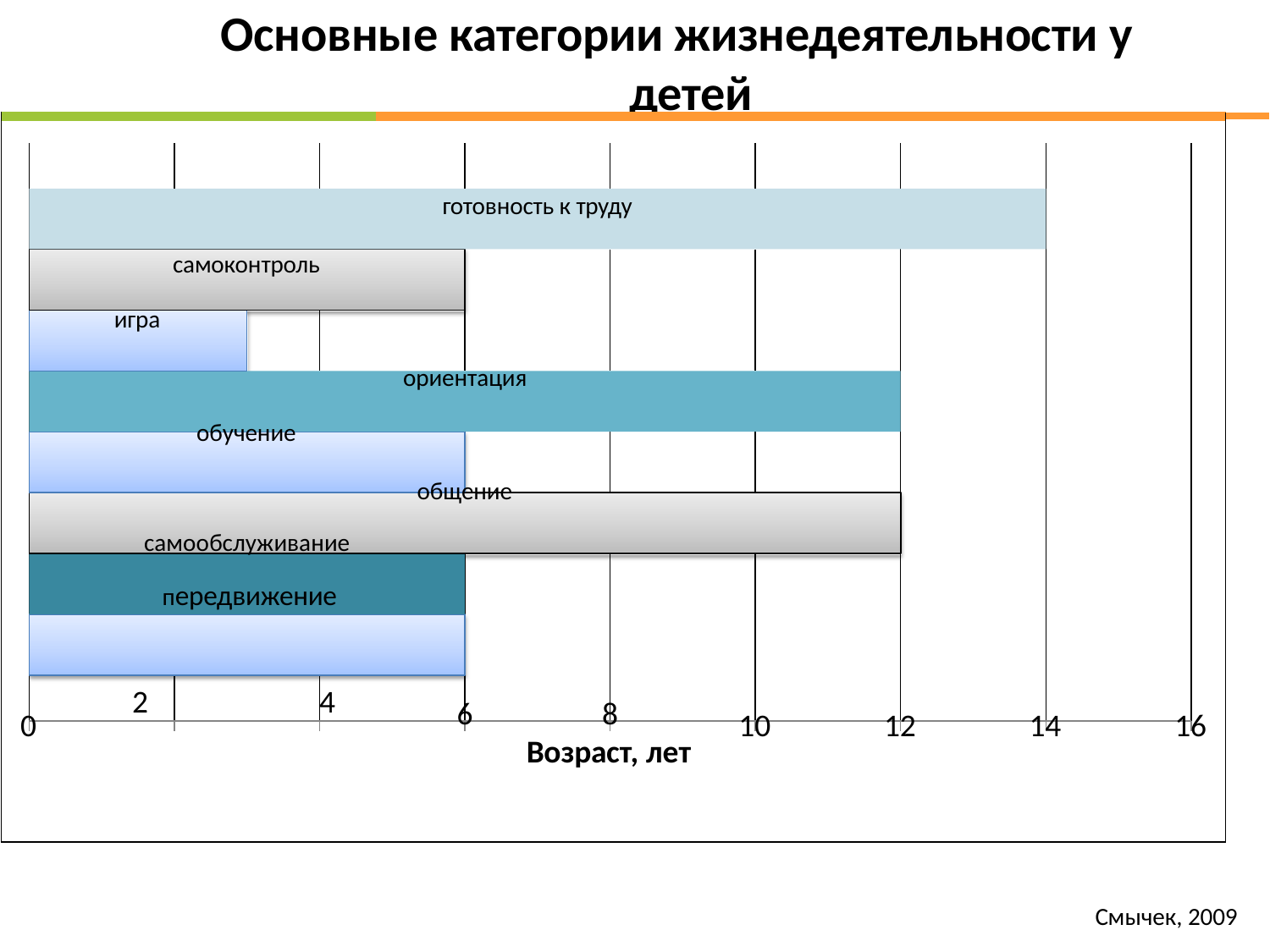

# Основные категории жизнедеятельности у  детей
| 0 | самоконтроль игра обучение самообслуживание передвижение 2 4 | готовность к труду ориентация общение 6 8 Возраст, лет | 10 | 12 | 14 | 16 |  |
| --- | --- | --- | --- | --- | --- | --- | --- |

Смычек, 2009